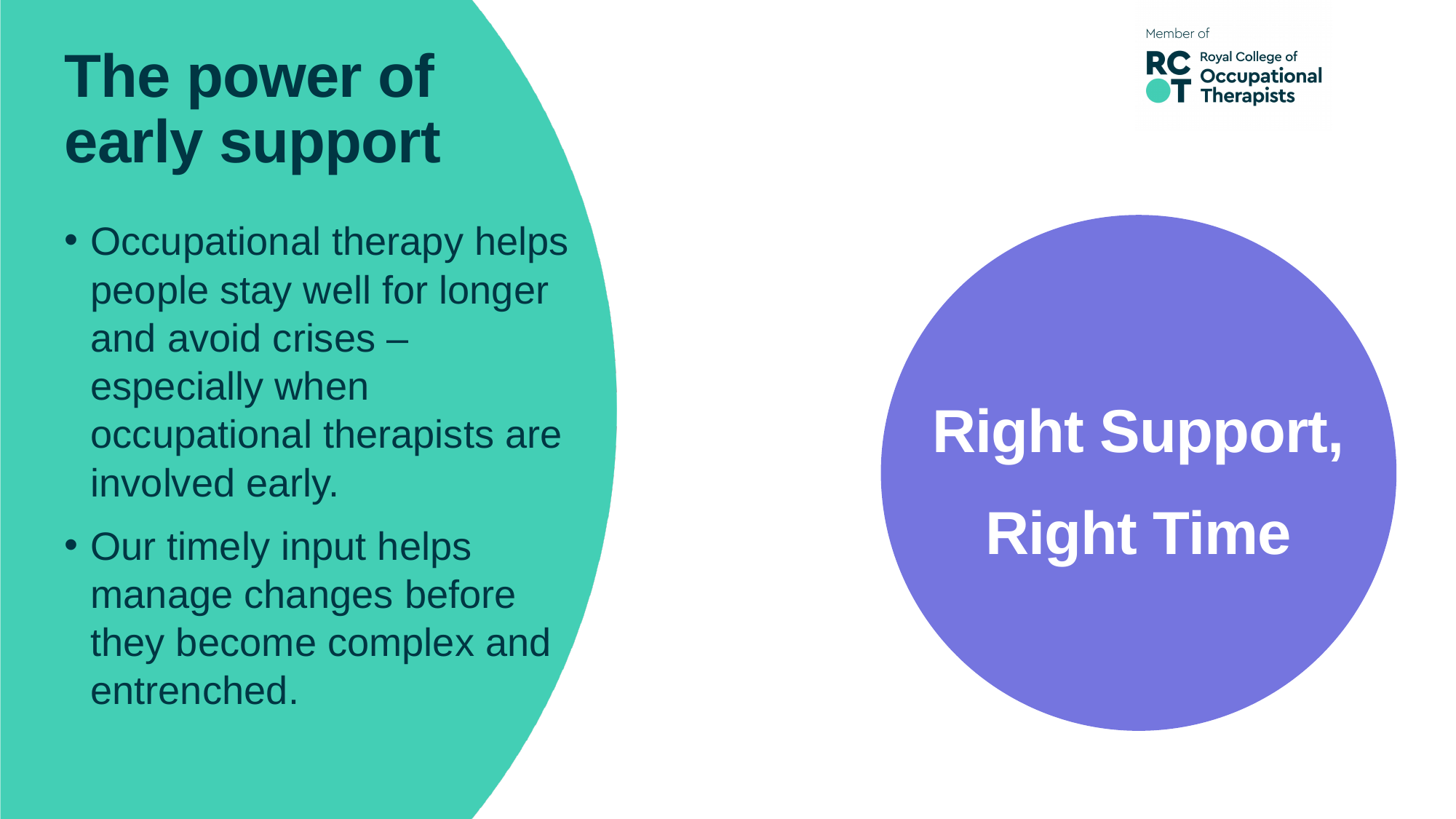

# The power of early support
Occupational therapy helps people stay well for longer and avoid crises – especially when occupational therapists are involved early.
Our timely input helps manage changes before they become complex and entrenched.

Right Support,
Right Time